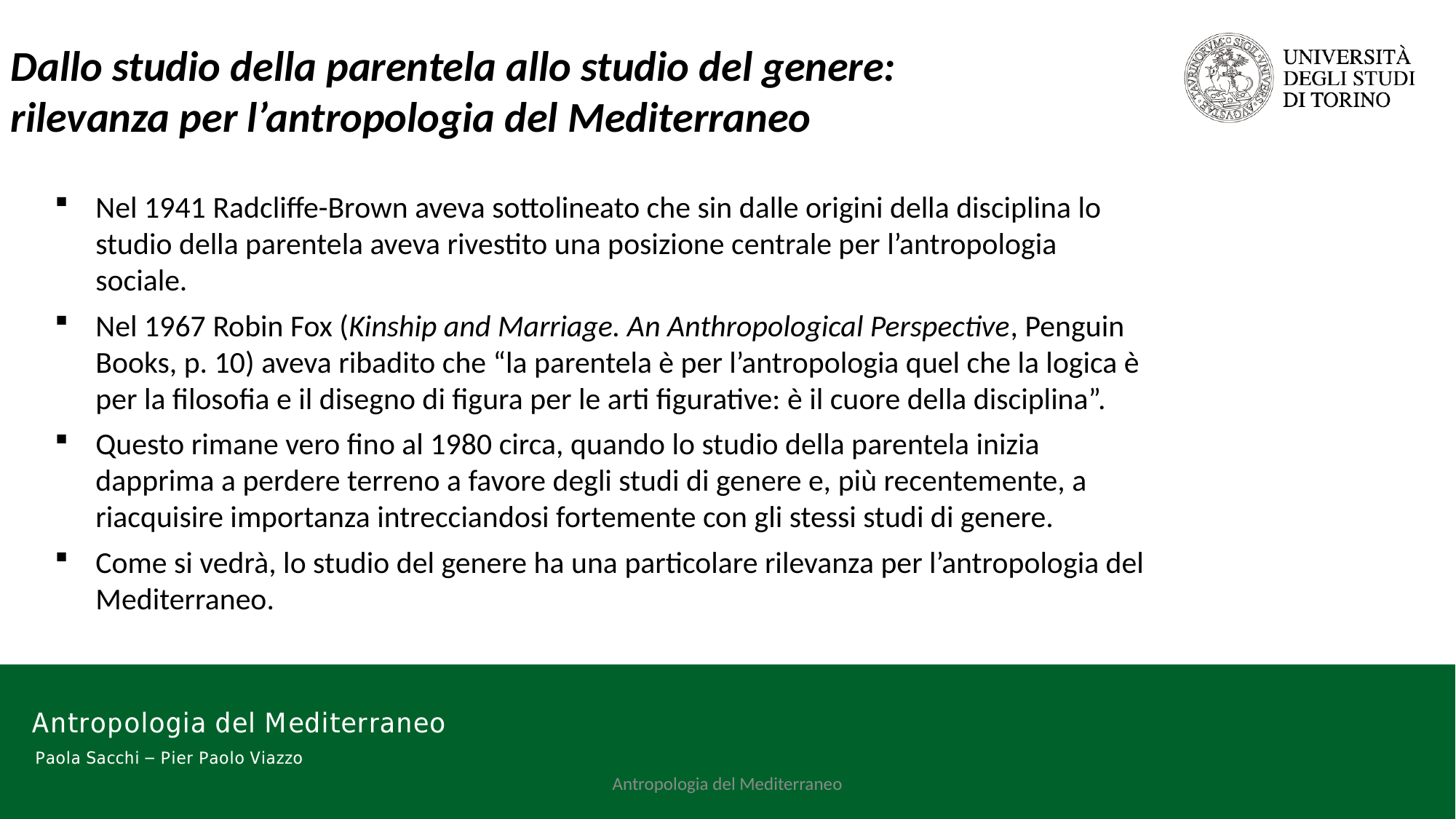

Dallo studio della parentela allo studio del genere:
rilevanza per l’antropologia del Mediterraneo

Nel 1941 Radcliffe-Brown aveva sottolineato che sin dalle origini della disciplina lo studio della parentela aveva rivestito una posizione centrale per l’antropologia sociale.
Nel 1967 Robin Fox (Kinship and Marriage. An Anthropological Perspective, Penguin Books, p. 10) aveva ribadito che “la parentela è per l’antropologia quel che la logica è per la filosofia e il disegno di figura per le arti figurative: è il cuore della disciplina”.
Questo rimane vero fino al 1980 circa, quando lo studio della parentela inizia dapprima a perdere terreno a favore degli studi di genere e, più recentemente, a riacquisire importanza intrecciandosi fortemente con gli stessi studi di genere.
Come si vedrà, lo studio del genere ha una particolare rilevanza per l’antropologia del Mediterraneo.

Antropologia del Mediterraneo

Paola Sacchi – Pier Paolo Viazzo

Antropologia del Mediterraneo